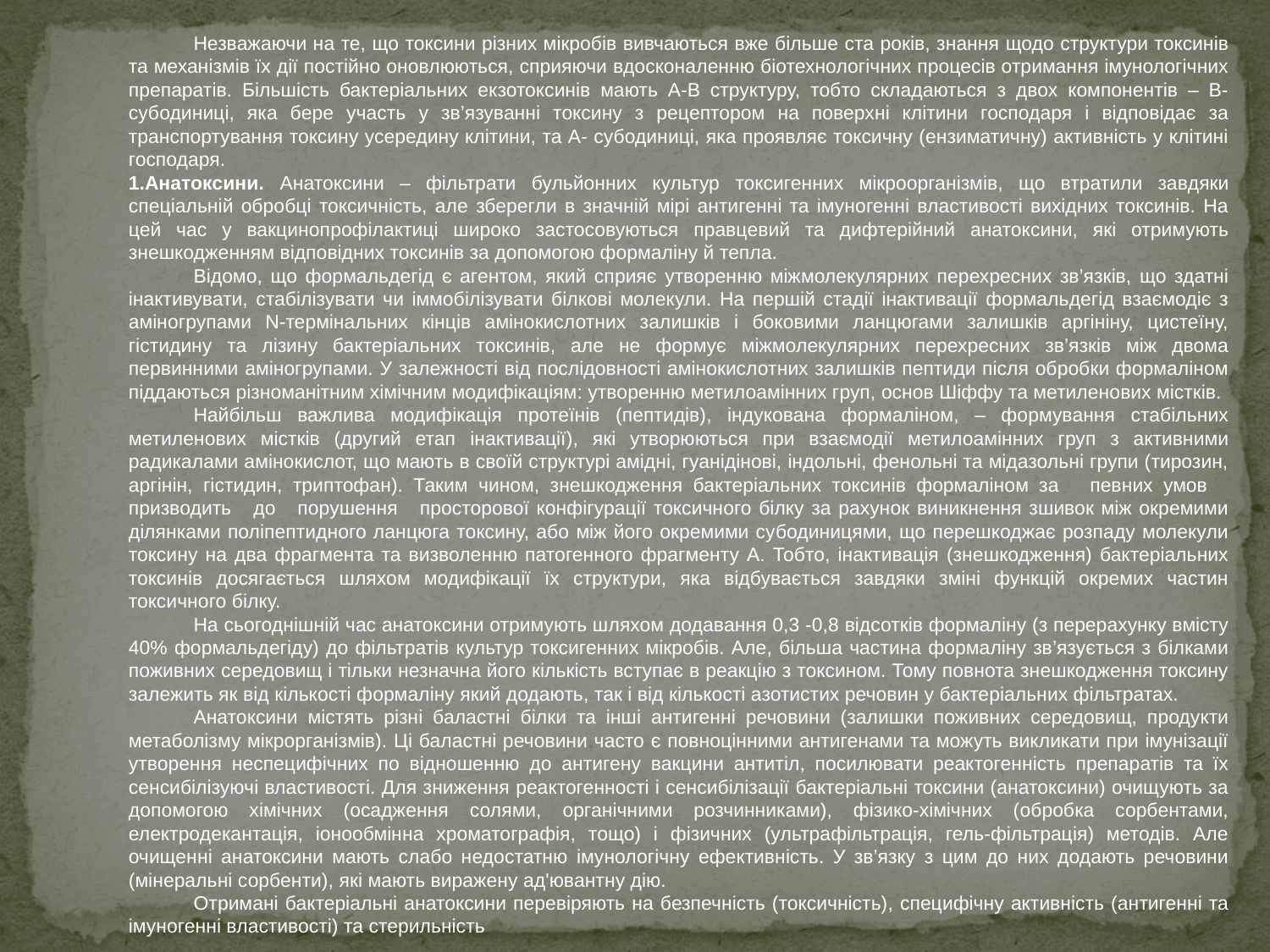

Незважаючи на те, що токсини різних мікробів вивчаються вже більше ста років, знання щодо структури токсинів та механізмів їх дії постійно оновлюються, сприяючи вдосконаленню біотехнологічних процесів отримання імунологічних препаратів. Більшість бактеріальних екзотоксинів мають А-В структуру, тобто складаються з двох компонентів – В-субодиниці, яка бере участь у зв’язуванні токсину з рецептором на поверхні клітини господаря і відповідає за транспортування токсину усередину клітини, та А- субодиниці, яка проявляє токсичну (ензиматичну) активність у клітині господаря.
Анатоксини. Анатоксини – фільтрати бульйонних культур токсигенних мікроорганізмів, що втратили завдяки спеціальній обробці токсичність, але зберегли в значній мірі антигенні та імуногенні властивості вихідних токсинів. На цей час у вакцинопрофілактиці широко застосовуються правцевий та дифтерійний анатоксини, які отримують знешкодженням відповідних токсинів за допомогою формаліну й тепла.
Відомо, що формальдегід є агентом, який сприяє утворенню міжмолекулярних перехресних зв’язків, що здатні інактивувати, стабілізувати чи іммобілізувати білкові молекули. На першій стадії інактивації формальдегід взаємодіє з аміногрупами N-термінальних кінців амінокислотних залишків і боковими ланцюгами залишків аргініну, цистеїну, гістидину та лізину бактеріальних токсинів, але не формує міжмолекулярних перехресних зв’язків між двома первинними аміногрупами. У залежності від послідовності амінокислотних залишків пептиди після обробки формаліном піддаються різноманітним хімічним модифікаціям: утворенню метилоамінних груп, основ Шіффу та метиленових містків.
Найбільш важлива модифікація протеїнів (пептидів), індукована формаліном, – формування стабільних метиленових містків (другий етап інактивації), які утворюються при взаємодії метилоамінних груп з активними радикалами амінокислот, що мають в своїй структурі амідні, гуанідінові, індольні, фенольні та мідазольні групи (тирозин, аргінін, гістидин, триптофан). Таким чином, знешкодження бактеріальних токсинів формаліном за   певних умов   призводить   до   порушення   просторової конфігурації токсичного білку за рахунок виникнення зшивок між окремими ділянками поліпептидного ланцюга токсину, або між його окремими субодиницями, що перешкоджає розпаду молекули токсину на два фрагмента та визволенню патогенного фрагменту А. Тобто, інактивація (знешкодження) бактеріальних токсинів досягається шляхом модифікації їх структури, яка відбувається завдяки зміні функцій окремих частин токсичного білку.
На сьогоднішній час анатоксини отримують шляхом додавання 0,3 -0,8 відсотків формаліну (з перерахунку вмісту 40% формальдегіду) до фільтратів культур токсигенних мікробів. Але, більша частина формаліну зв’язується з білками поживних середовищ і тільки незначна його кількість вступає в реакцію з токсином. Тому повнота знешкодження токсину залежить як від кількості формаліну який додають, так і від кількості азотистих речовин у бактеріальних фільтратах.
Анатоксини містять різні баластні білки та інші антигенні речовини (залишки поживних середовищ, продукти метаболізму мікрорганізмів). Ці баластні речовини часто є повноцінними антигенами та можуть викликати при імунізації утворення неспецифічних по відношенню до антигену вакцини антитіл, посилювати реактогенність препаратів та їх сенсибілізуючі властивості. Для зниження реактогенності і сенсибілізації бактеріальні токсини (анатоксини) очищують за допомогою хімічних (осадження солями, органічними розчинниками), фізико-хімічних (обробка сорбентами, електродекантація, іонообмінна хроматографія, тощо) і фізичних (ультрафільтрація, гель-фільтрація) методів. Але очищенні анатоксини мають слабо недостатню імунологічну ефективність. У зв’язку з цим до них додають речовини (мінеральні сорбенти), які мають виражену ад'ювантну дію.
Отримані бактеріальні анатоксини перевіряють на безпечність (токсичність), специфічну активність (антигенні та імуногенні властивості) та стерильність